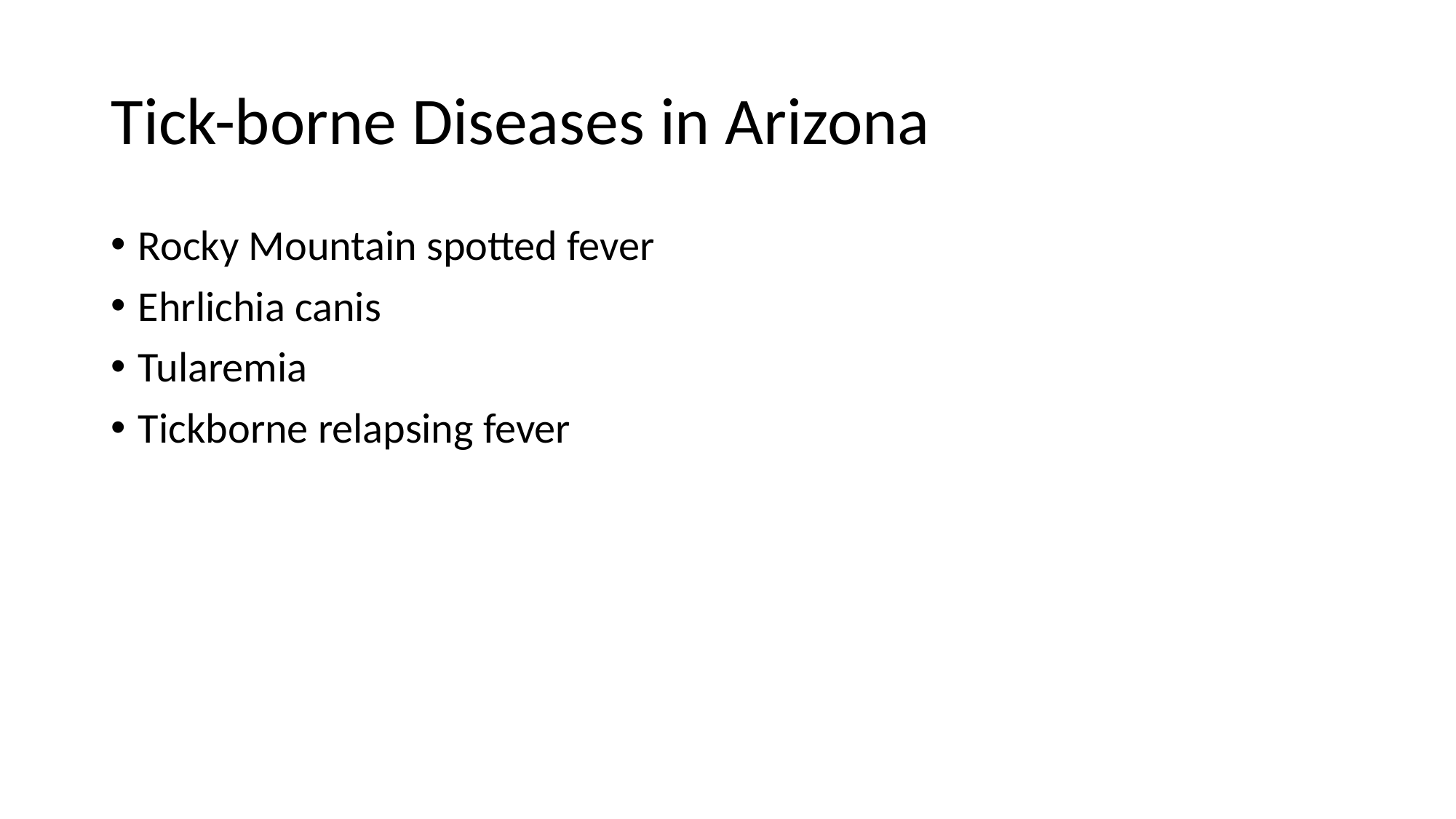

# Tick-borne Diseases in Arizona
Rocky Mountain spotted fever
Ehrlichia canis
Tularemia
Tickborne relapsing fever